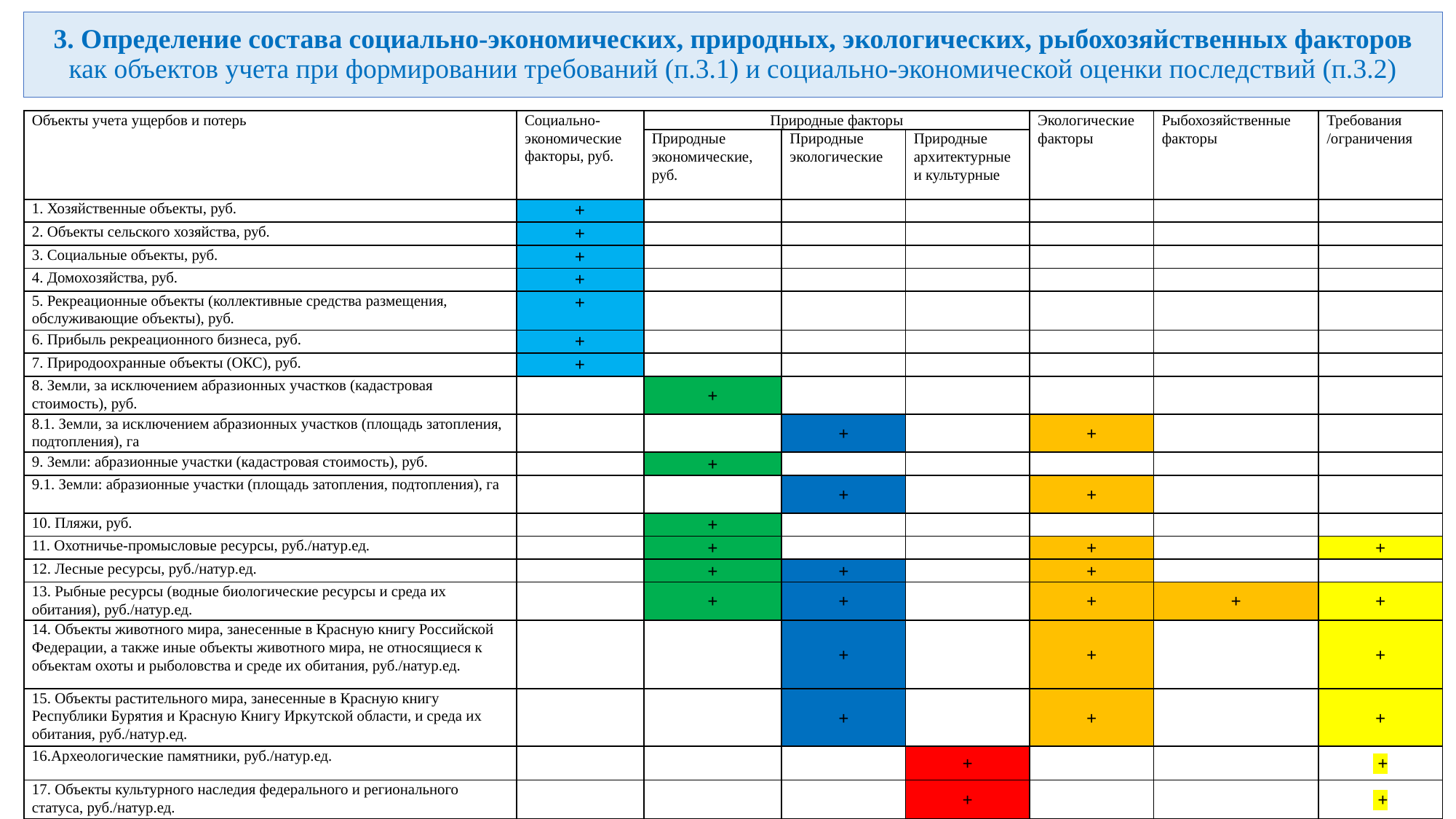

# 3. Определение состава социально-экономических, природных, экологических, рыбохозяйственных факторов как объектов учета при формировании требований (п.3.1) и социально-экономической оценки последствий (п.3.2)
| Объекты учета ущербов и потерь | Социально-экономические факторы, руб. | Природные факторы |  |  | Экологические факторы | Рыбохозяйственные факторы | Требования /ограничения |
| --- | --- | --- | --- | --- | --- | --- | --- |
|  |  | Природные экономические, руб. | Природные экологические | Природные архитектурные и культурные |  |  |  |
| 1. Хозяйственные объекты, руб. | + |  |  |  |  |  |  |
| 2. Объекты сельского хозяйства, руб. | + |  |  |  |  |  |  |
| 3. Социальные объекты, руб. | + |  |  |  |  |  |  |
| 4. Домохозяйства, руб. | + |  |  |  |  |  |  |
| 5. Рекреационные объекты (коллективные средства размещения, обслуживающие объекты), руб. | + |  |  |  |  |  |  |
| 6. Прибыль рекреационного бизнеса, руб. | + |  |  |  |  |  |  |
| 7. Природоохранные объекты (ОКС), руб. | + |  |  |  |  |  |  |
| 8. Земли, за исключением абразионных участков (кадастровая стоимость), руб. |  | + |  |  |  |  |  |
| 8.1. Земли, за исключением абразионных участков (площадь затопления, подтопления), га |  |  | + |  | + |  |  |
| 9. Земли: абразионные участки (кадастровая стоимость), руб. |  | + |  |  |  |  |  |
| 9.1. Земли: абразионные участки (площадь затопления, подтопления), га |  |  | + |  | + |  |  |
| 10. Пляжи, руб. |  | + |  |  |  |  |  |
| 11. Охотничье-промысловые ресурсы, руб./натур.ед. |  | + |  |  | + |  | + |
| 12. Лесные ресурсы, руб./натур.ед. |  | + | + |  | + |  |  |
| 13. Рыбные ресурсы (водные биологические ресурсы и среда их обитания), руб./натур.ед. |  | + | + |  | + | + | + |
| 14. Объекты животного мира, занесенные в Красную книгу Российской Федерации, а также иные объекты животного мира, не относящиеся к объектам охоты и рыболовства и среде их обитания, руб./натур.ед. |  |  | + |  | + |  | + |
| 15. Объекты растительного мира, занесенные в Красную книгу Республики Бурятия и Красную Книгу Иркутской области, и среда их обитания, руб./натур.ед. |  |  | + |  | + |  | + |
| 16.Археологические памятники, руб./натур.ед. |  |  |  | + |  |  | + |
| 17. Объекты культурного наследия федерального и регионального статуса, руб./натур.ед. |  |  |  | + |  |  | + |